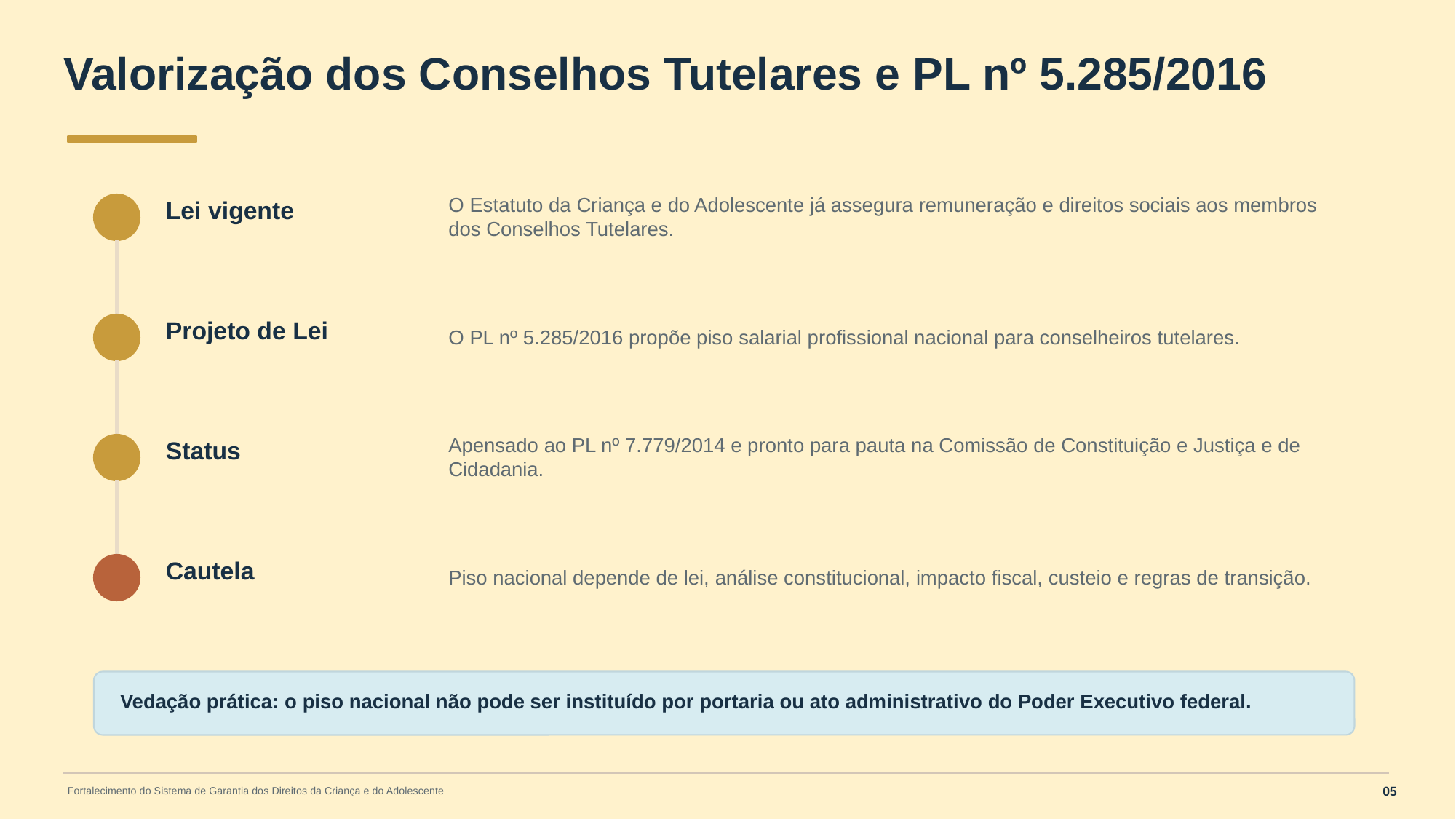

Valorização dos Conselhos Tutelares e PL nº 5.285/2016

O Estatuto da Criança e do Adolescente já assegura remuneração e direitos sociais aos membros dos Conselhos Tutelares.
Lei vigente

O PL nº 5.285/2016 propõe piso salarial profissional nacional para conselheiros tutelares.
Projeto de Lei

Apensado ao PL nº 7.779/2014 e pronto para pauta na Comissão de Constituição e Justiça e de Cidadania.
Status

Piso nacional depende de lei, análise constitucional, impacto fiscal, custeio e regras de transição.
Cautela

Vedação prática: o piso nacional não pode ser instituído por portaria ou ato administrativo do Poder Executivo federal.
05
Fortalecimento do Sistema de Garantia dos Direitos da Criança e do Adolescente